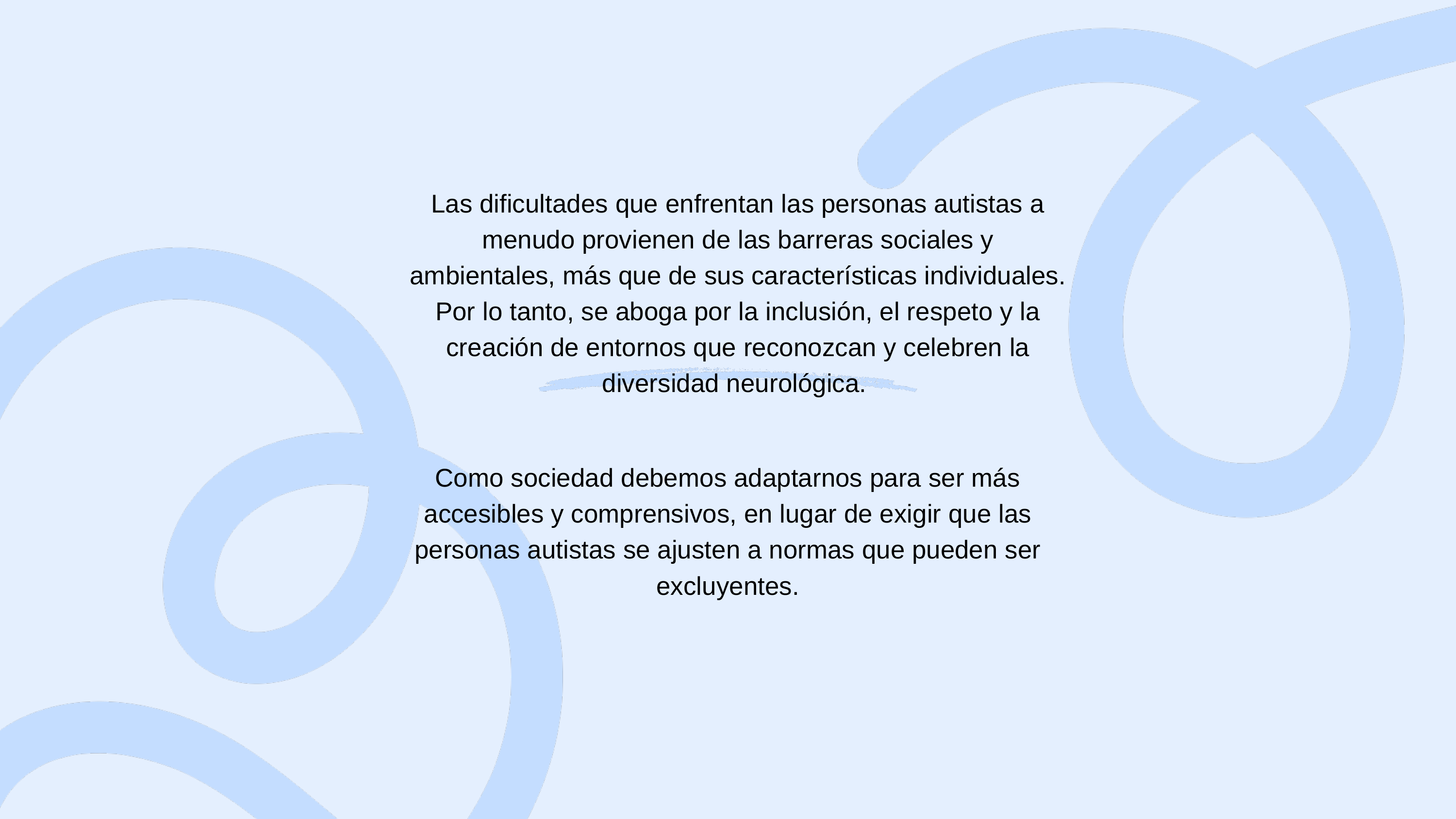

Las dificultades que enfrentan las personas autistas a menudo provienen de las barreras sociales y ambientales, más que de sus características individuales. Por lo tanto, se aboga por la inclusión, el respeto y la creación de entornos que reconozcan y celebren la diversidad neurológica.

Como sociedad debemos adaptarnos para ser más accesibles y comprensivos, en lugar de exigir que las personas autistas se ajusten a normas que pueden ser excluyentes.